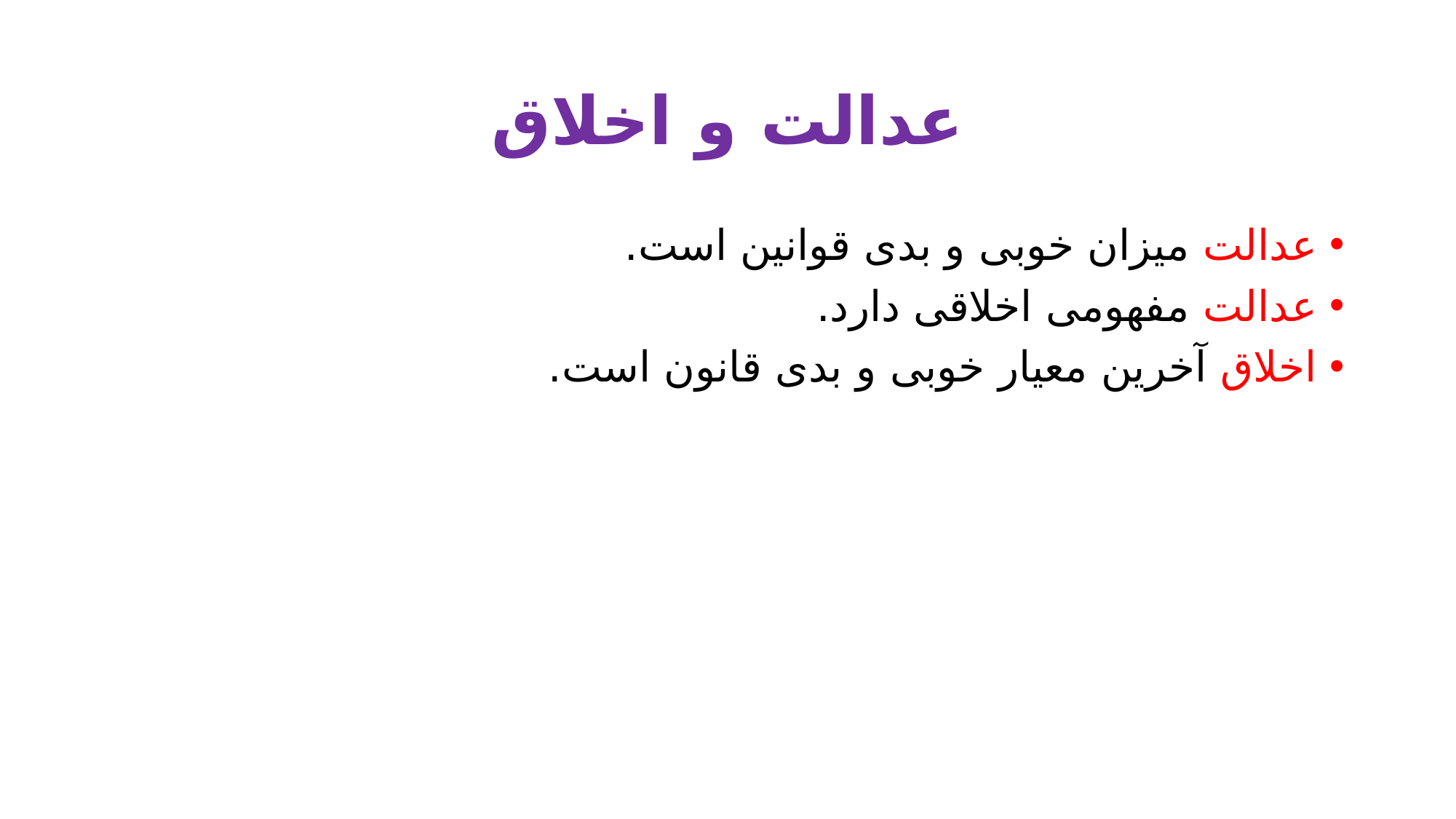

# عدالت و اخلاق
عدالت میزان خوبی و بدی قوانین است.
عدالت مفهومی اخلاقی دارد.
اخلاق آخرین معیار خوبی و بدی قانون است.